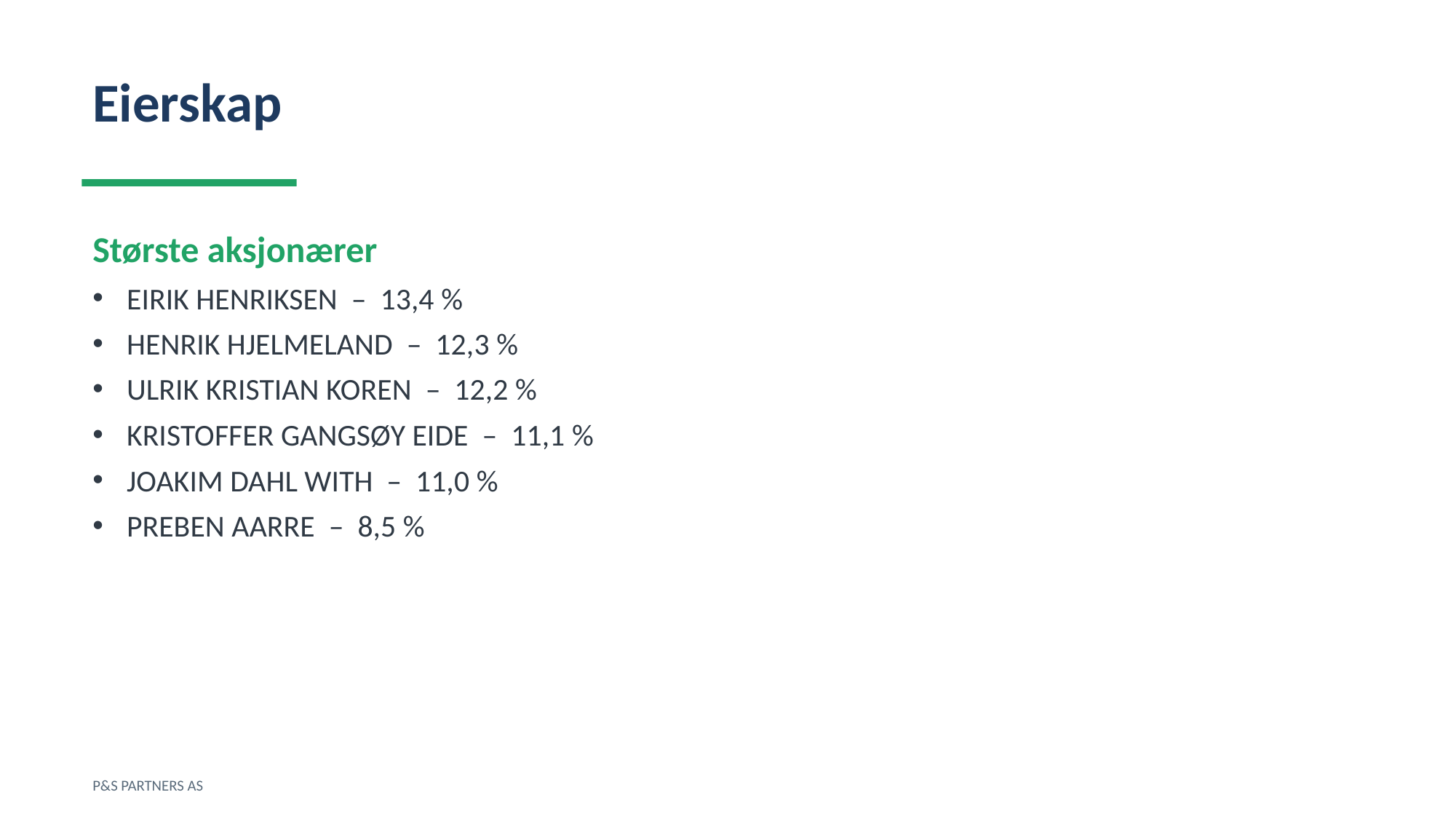

Eierskap

Største aksjonærer
EIRIK HENRIKSEN  –  13,4 %
HENRIK HJELMELAND  –  12,3 %
ULRIK KRISTIAN KOREN  –  12,2 %
KRISTOFFER GANGSØY EIDE  –  11,1 %
JOAKIM DAHL WITH  –  11,0 %
PREBEN AARRE  –  8,5 %
P&S PARTNERS AS